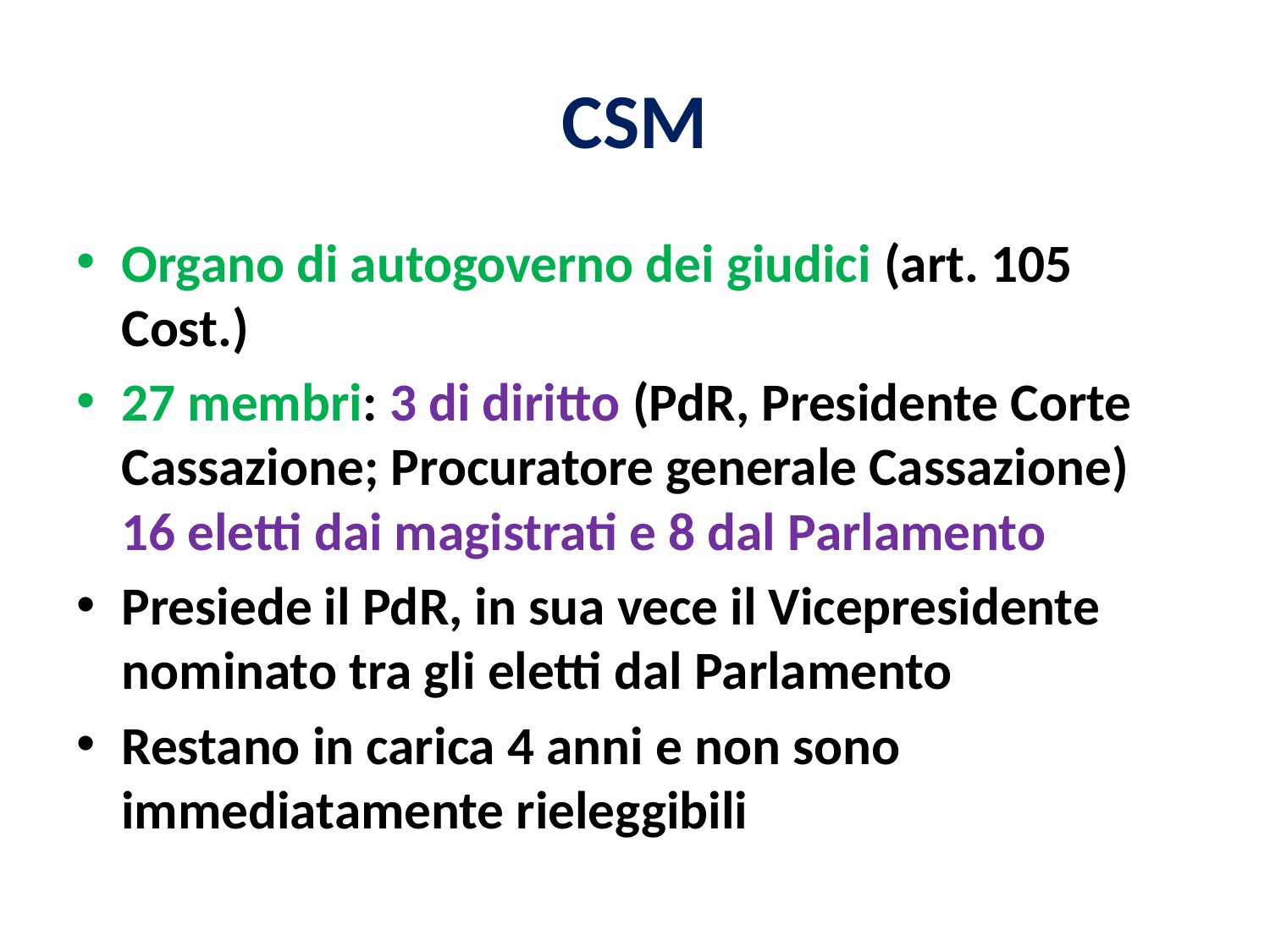

# CSM
Organo di autogoverno dei giudici (art. 105 Cost.)
27 membri: 3 di diritto (PdR, Presidente Corte Cassazione; Procuratore generale Cassazione) 16 eletti dai magistrati e 8 dal Parlamento
Presiede il PdR, in sua vece il Vicepresidente nominato tra gli eletti dal Parlamento
Restano in carica 4 anni e non sono immediatamente rieleggibili